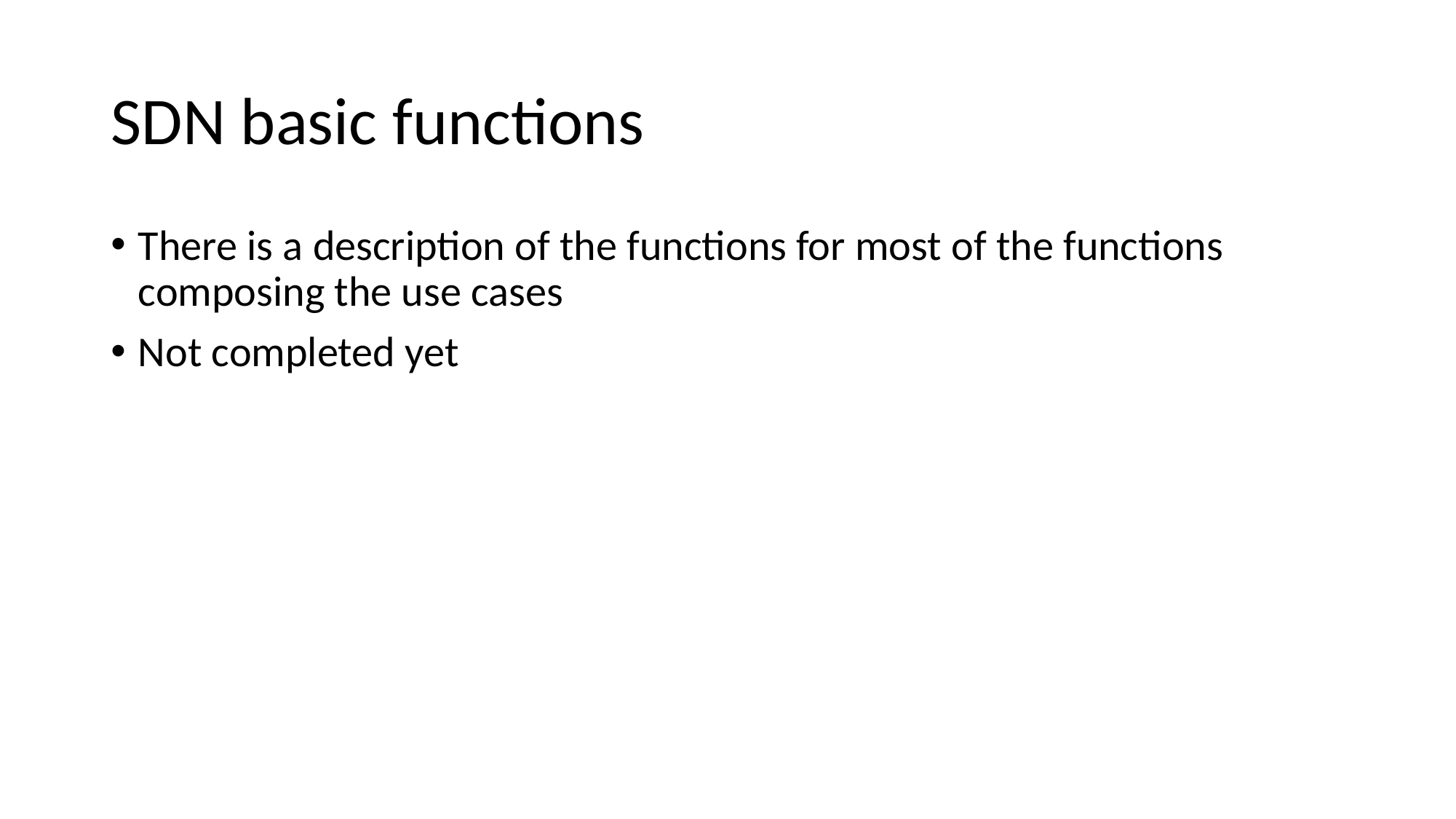

# SDN basic functions
There is a description of the functions for most of the functions composing the use cases
Not completed yet